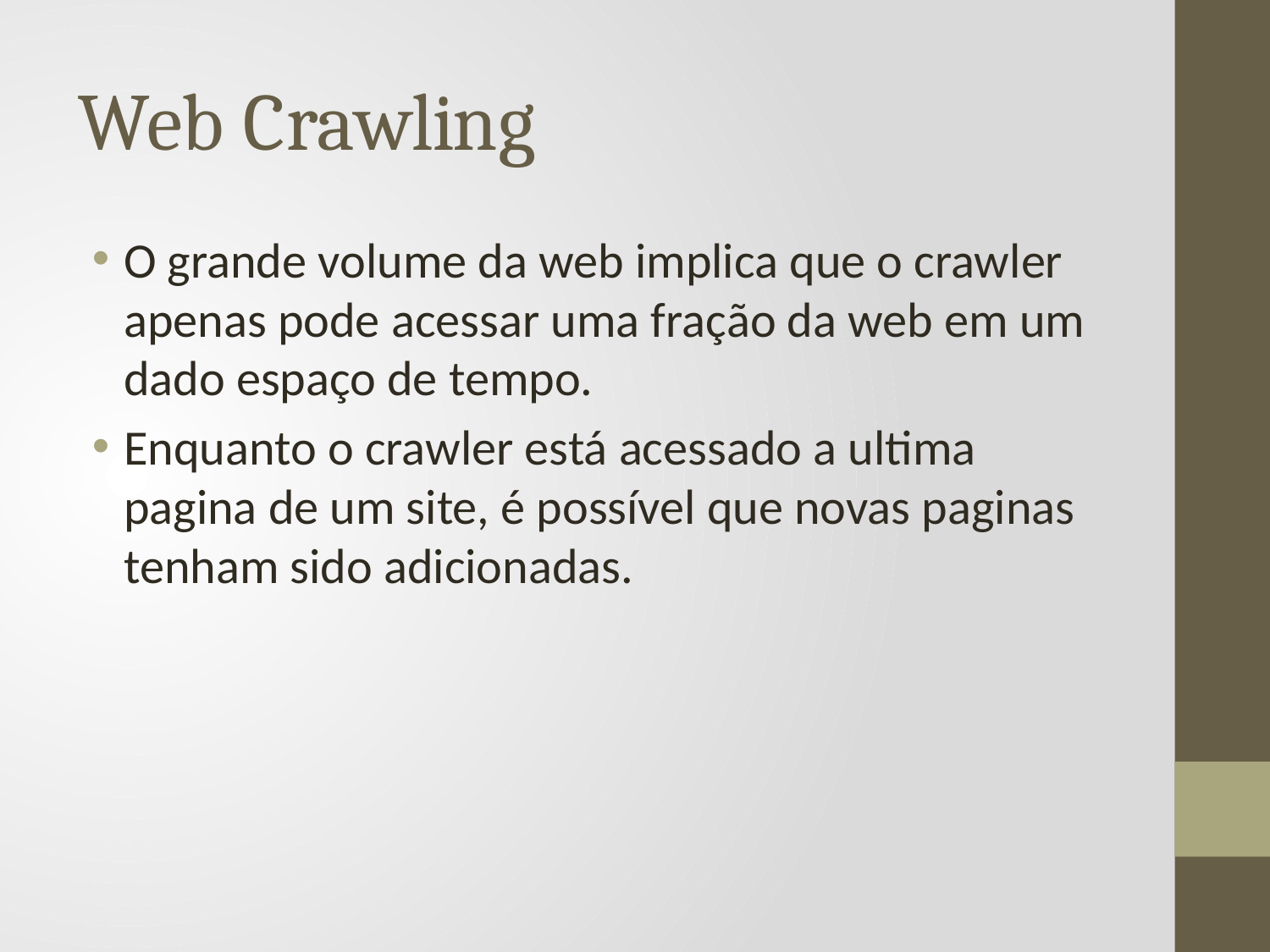

# Web Crawling
O grande volume da web implica que o crawler apenas pode acessar uma fração da web em um dado espaço de tempo.
Enquanto o crawler está acessado a ultima pagina de um site, é possível que novas paginas tenham sido adicionadas.